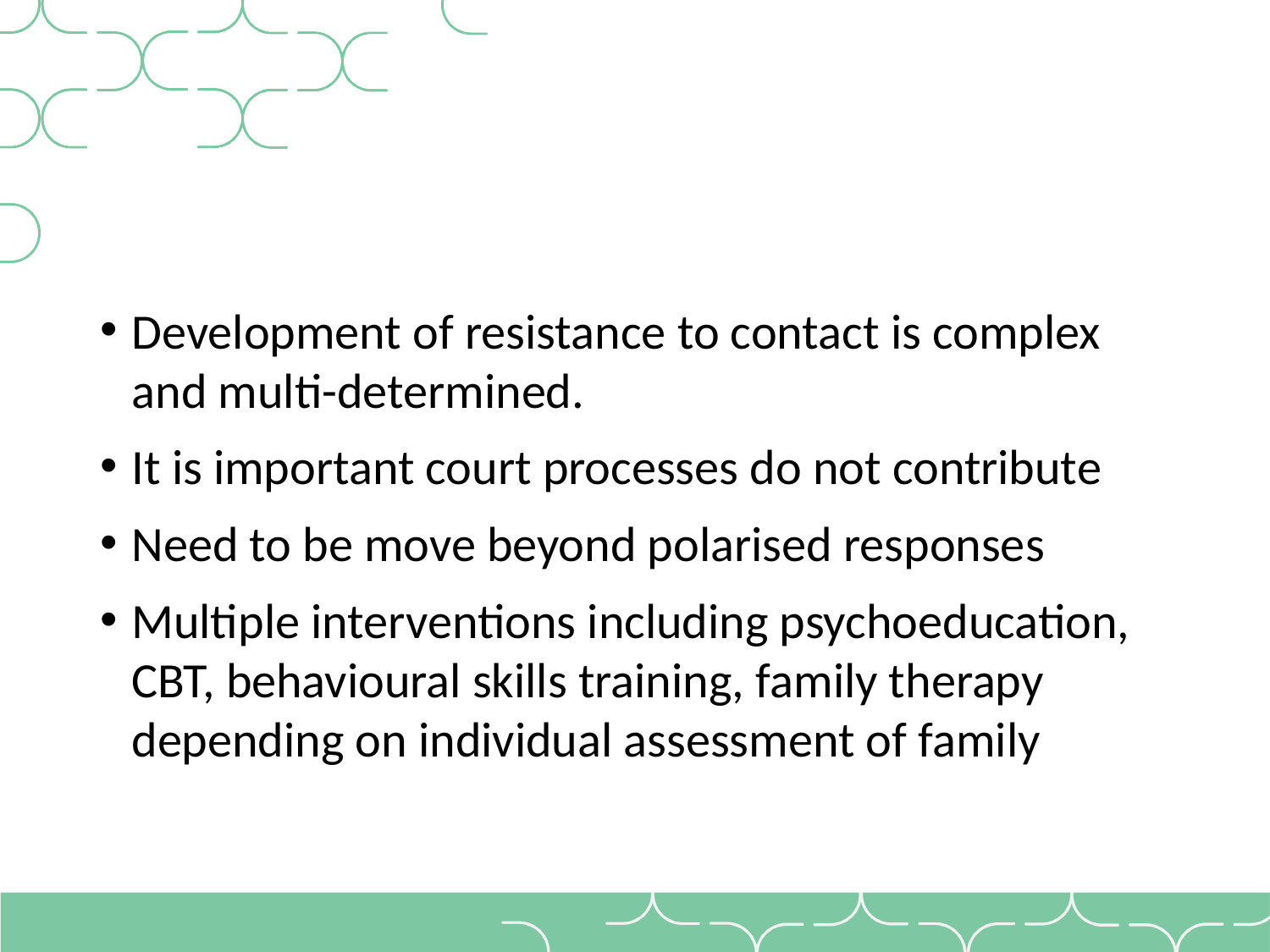

Development of resistance to contact is complex and multi-determined.
It is important court processes do not contribute
Need to be move beyond polarised responses
Multiple interventions including psychoeducation, CBT, behavioural skills training, family therapy depending on individual assessment of family